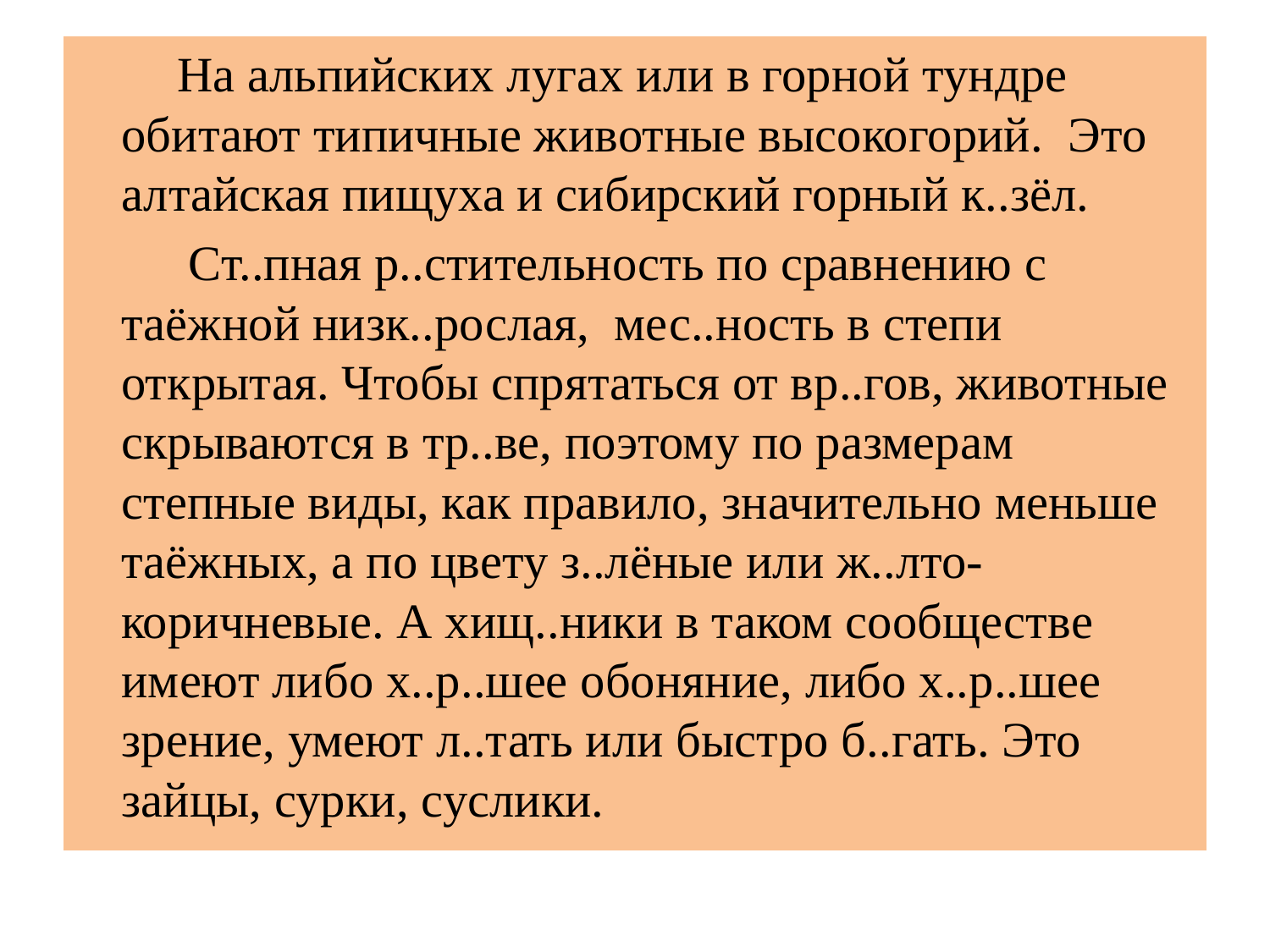

На альпийских лугах или в горной тундре обитают типичные животные высокогорий.  Это алтайская пищуха и сибирский горный к..зёл.
         Ст..пная р..стительность по сравнению с таёжной низк..рослая,  мес..ность в степи открытая. Чтобы спрятаться от вр..гов, животные скрываются в тр..ве, поэтому по размерам степные виды, как правило, значительно меньше таёжных, а по цвету з..лёные или ж..лто-коричневые. А хищ..ники в таком сообществе имеют либо х..р..шее обоняние, либо х..р..шее зрение, умеют л..тать или быстро б..гать. Это зайцы, сурки, суслики.

#